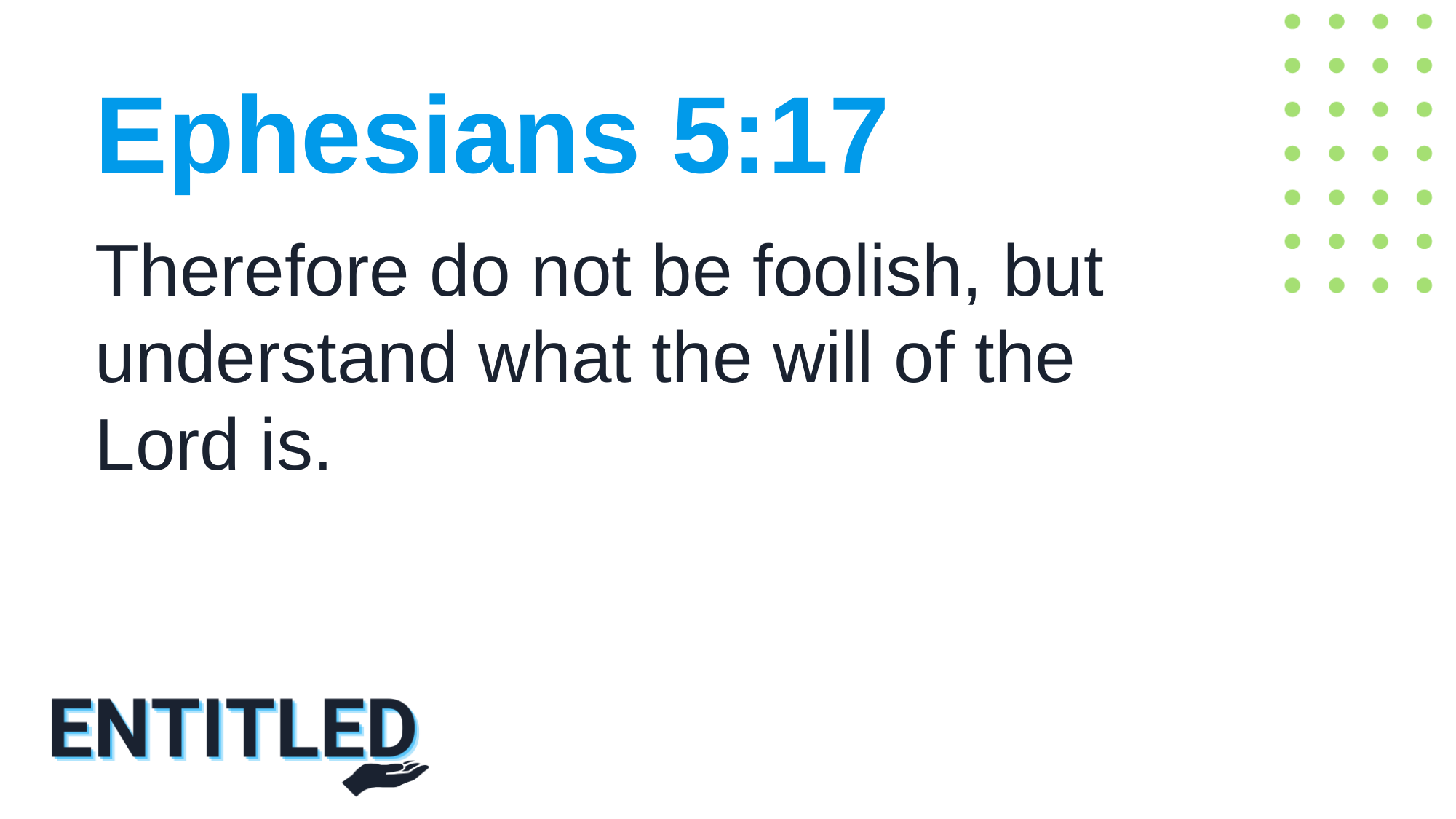

Ephesians 5:17
Therefore do not be foolish, but understand what the will of the Lord is.